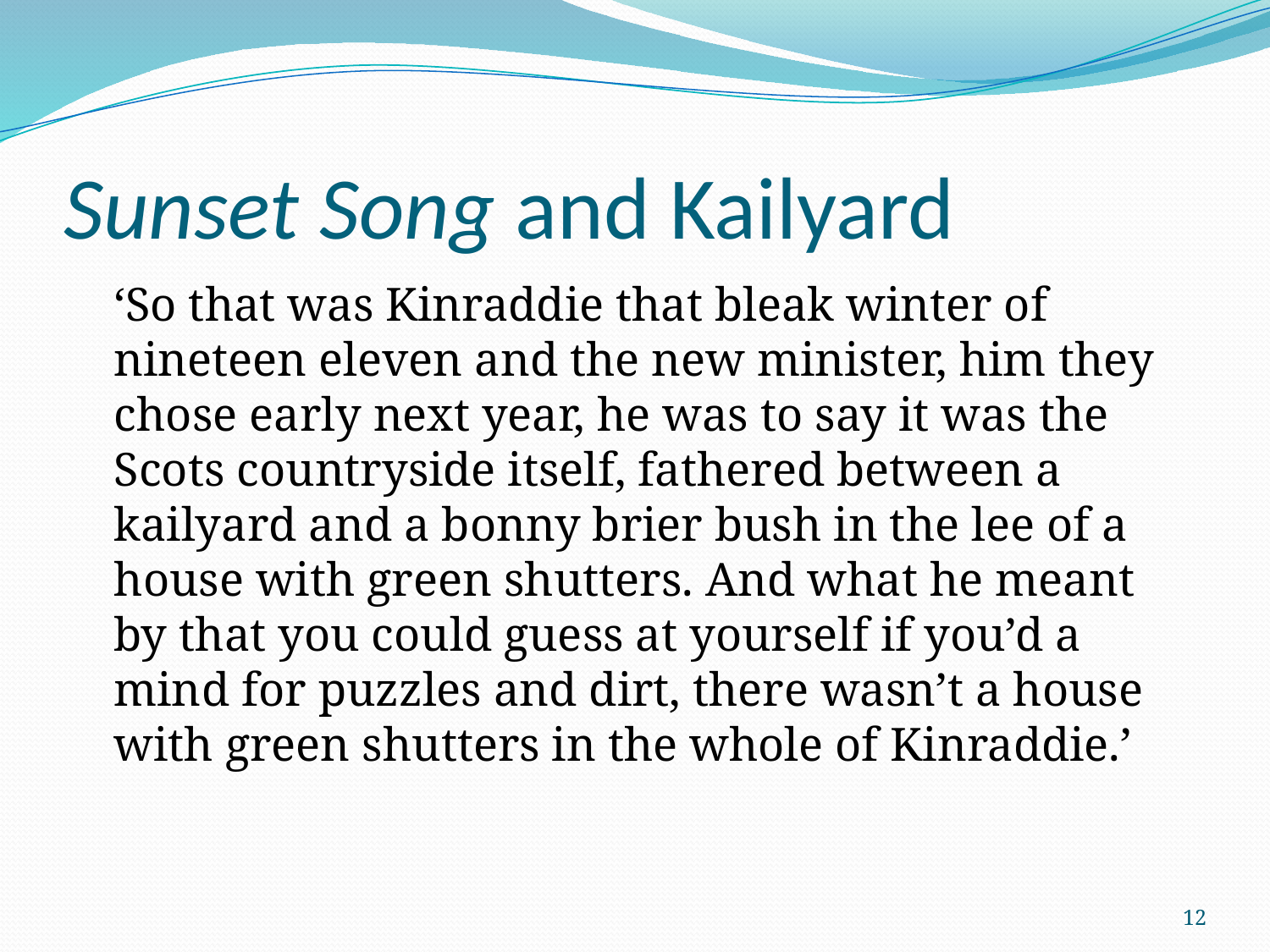

# Sunset Song and Kailyard
	‘So that was Kinraddie that bleak winter of nineteen eleven and the new minister, him they chose early next year, he was to say it was the Scots countryside itself, fathered between a kailyard and a bonny brier bush in the lee of a house with green shutters. And what he meant by that you could guess at yourself if you’d a mind for puzzles and dirt, there wasn’t a house with green shutters in the whole of Kinraddie.’
12